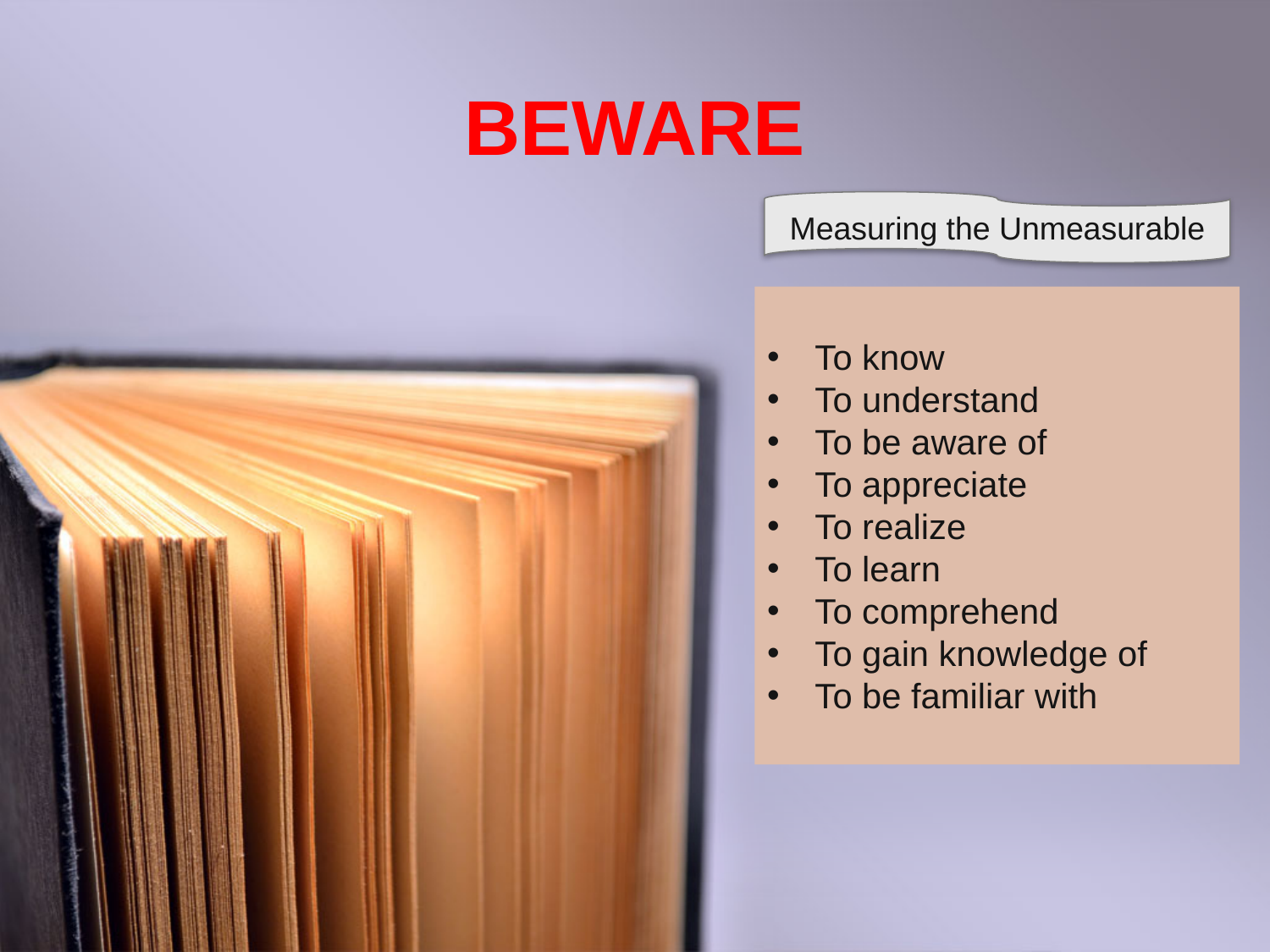

# BEWARE
Measuring the Unmeasurable

To know
To understand
To be aware of
To appreciate
To realize
To learn
To comprehend
To gain knowledge of
To be familiar with